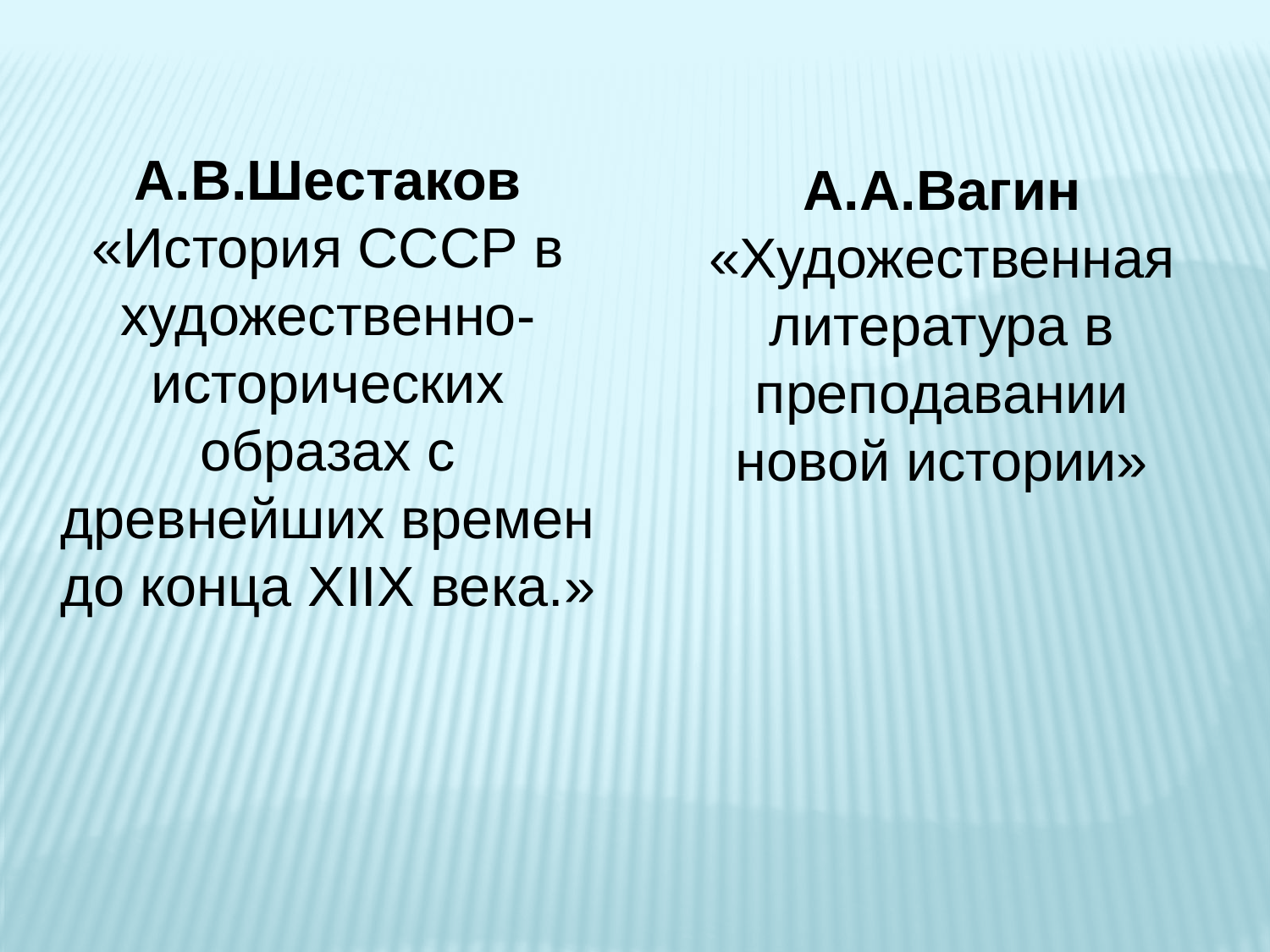

А.В.Шестаков
«История СССР в художественно-исторических образах с древнейших времен до конца XIIX века.»
А.А.Вагин
«Художественная литература в преподавании новой истории»